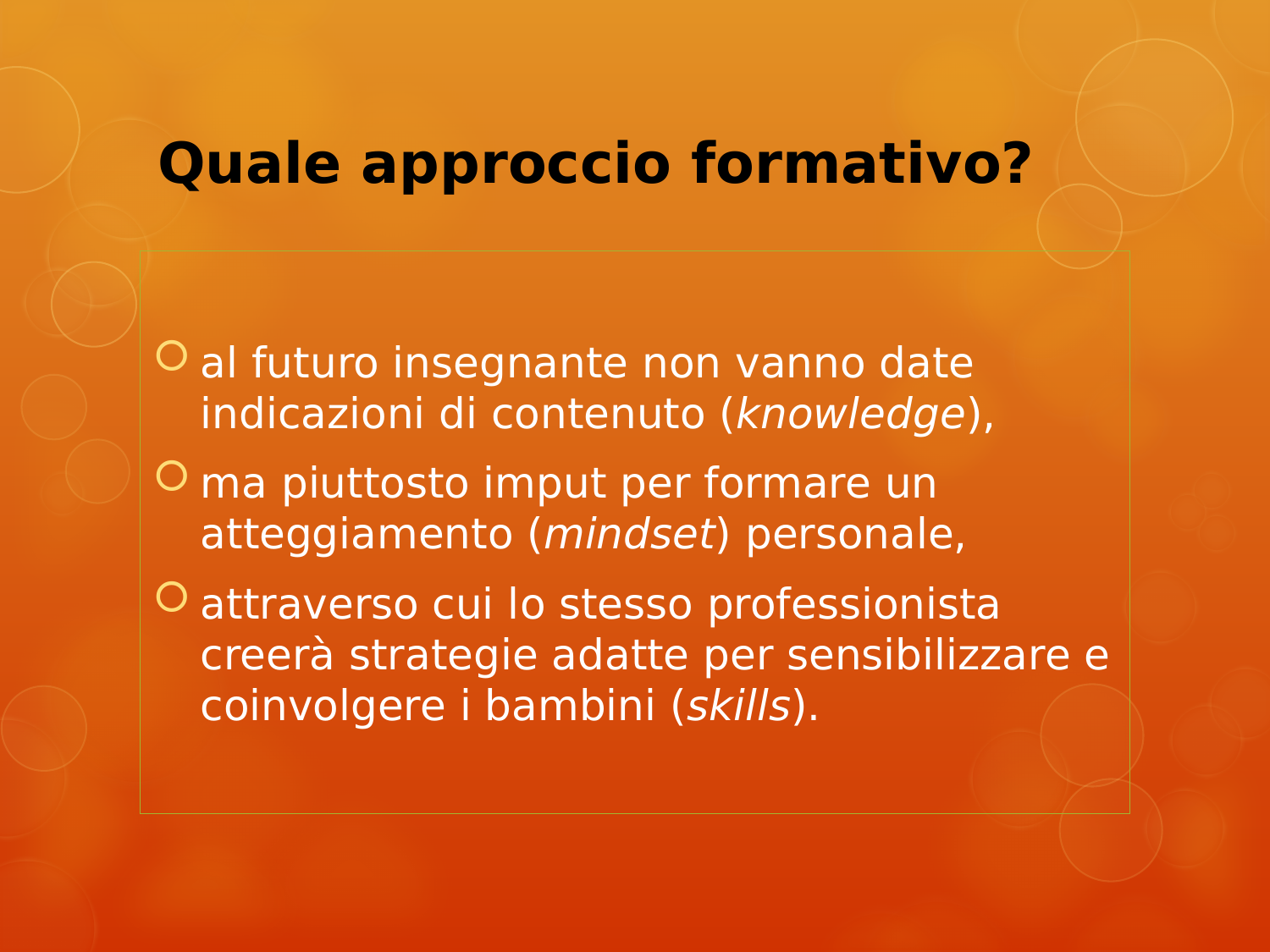

# Quale approccio formativo?
al futuro insegnante non vanno date indicazioni di contenuto (knowledge),
ma piuttosto imput per formare un atteggiamento (mindset) personale,
attraverso cui lo stesso professionista creerà strategie adatte per sensibilizzare e coinvolgere i bambini (skills).